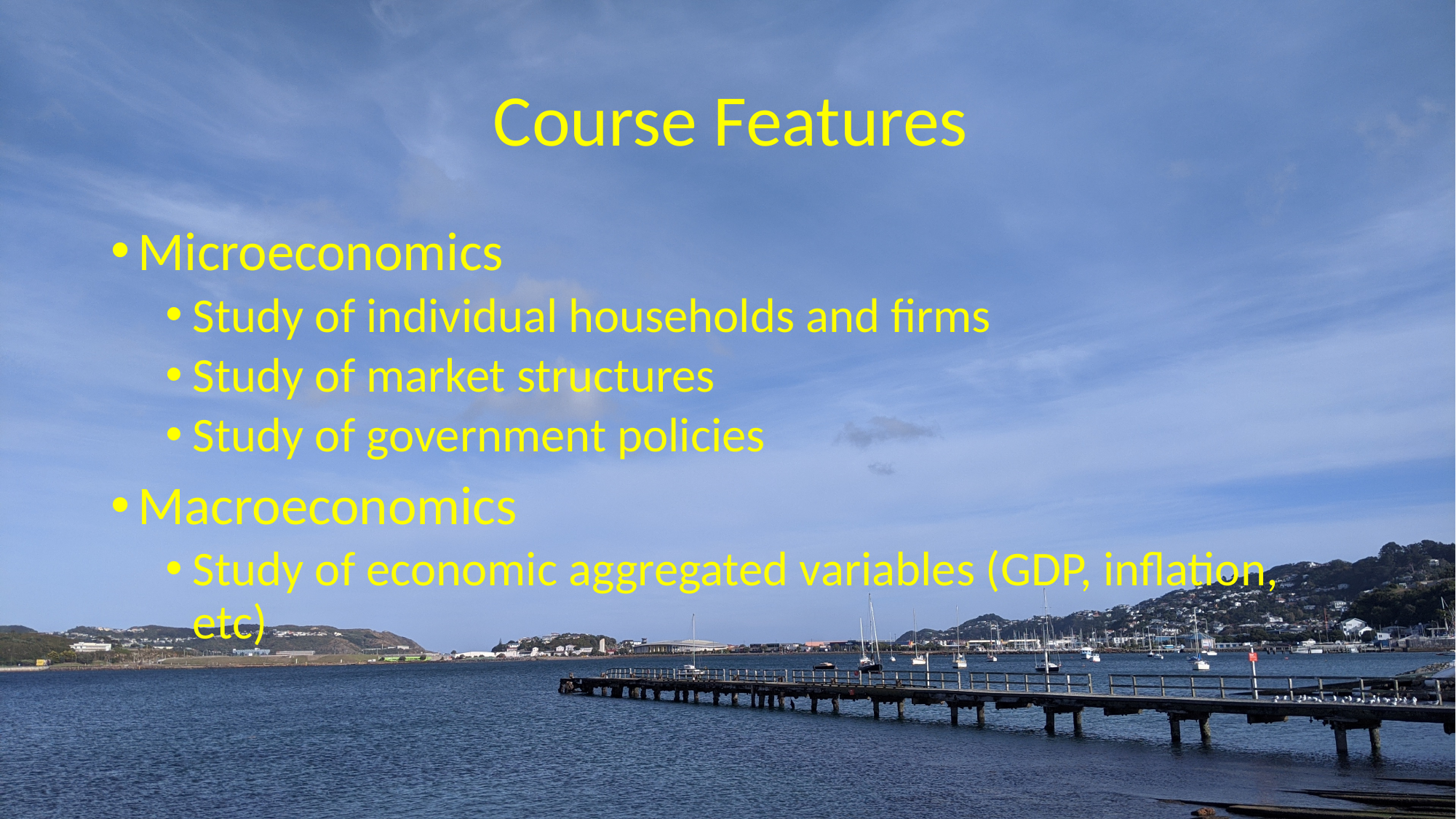

# Course Features
Microeconomics
Study of individual households and firms
Study of market structures
Study of government policies
Macroeconomics
Study of economic aggregated variables (GDP, inflation, etc)